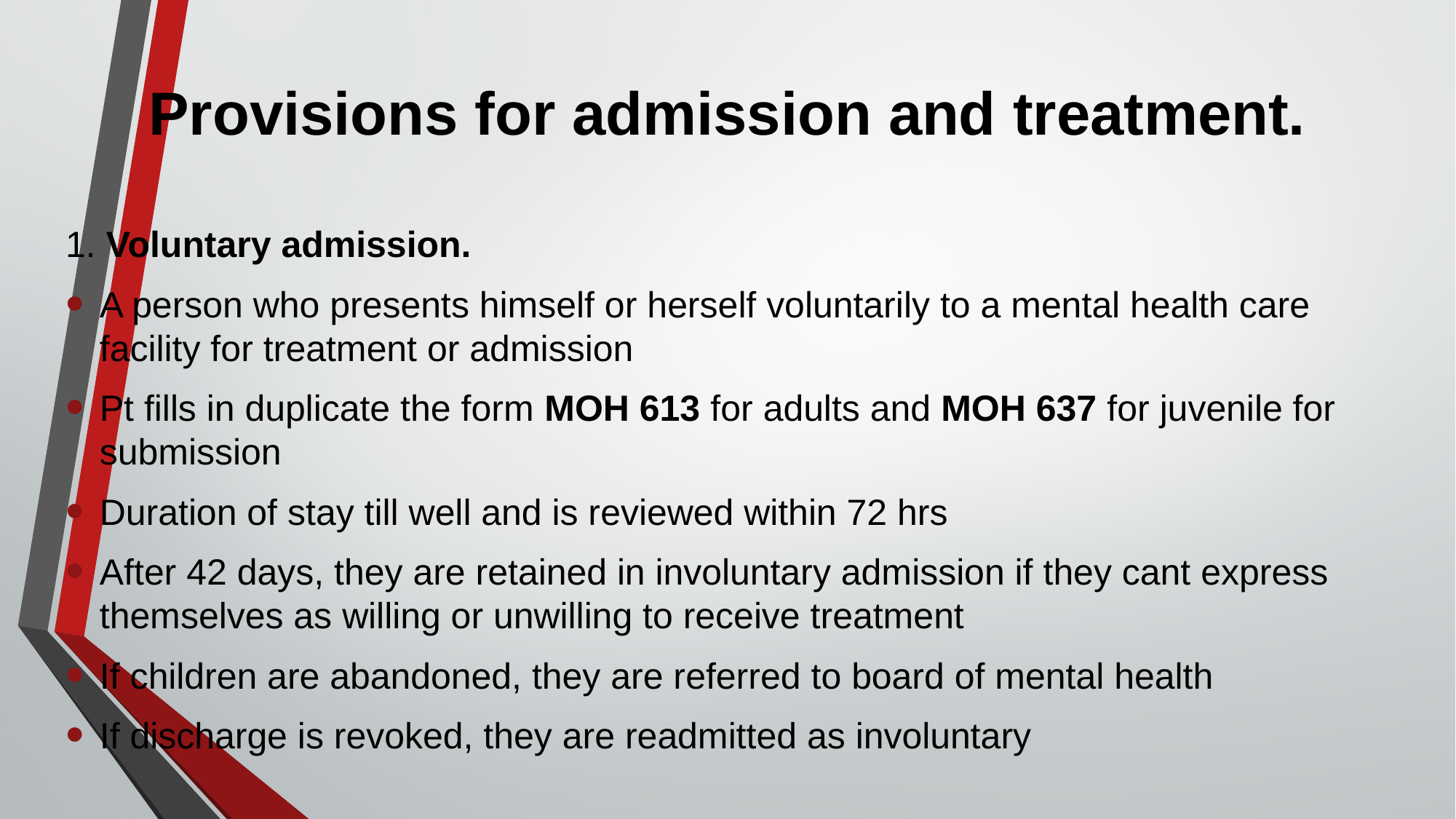

# Provisions for admission and treatment.
1. Voluntary admission.
A person who presents himself or herself voluntarily to a mental health care facility for treatment or admission
Pt fills in duplicate the form MOH 613 for adults and MOH 637 for juvenile for submission
Duration of stay till well and is reviewed within 72 hrs
After 42 days, they are retained in involuntary admission if they cant express themselves as willing or unwilling to receive treatment
If children are abandoned, they are referred to board of mental health
If discharge is revoked, they are readmitted as involuntary